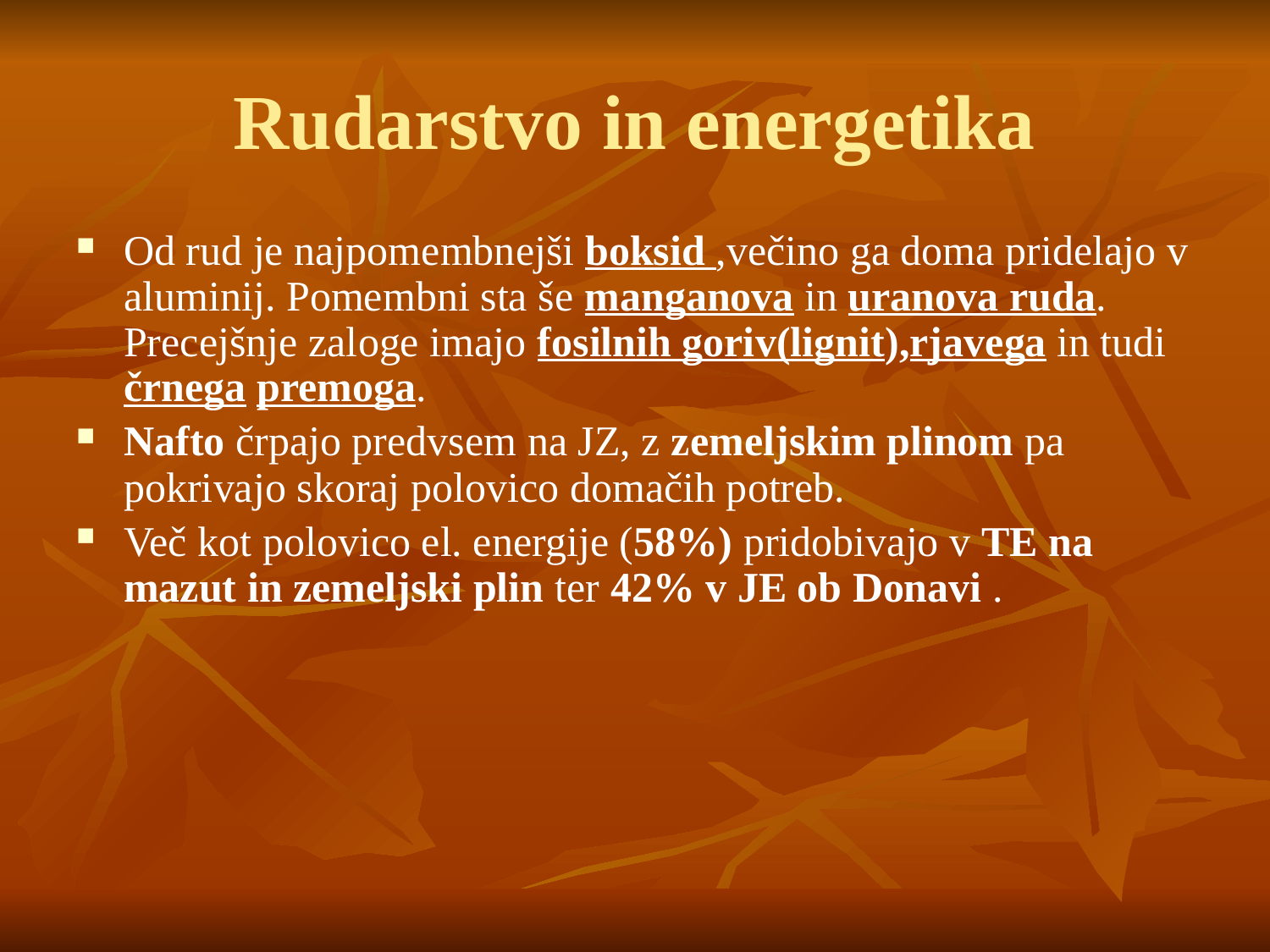

# Rudarstvo in energetika
Od rud je najpomembnejši boksid ,večino ga doma pridelajo v aluminij. Pomembni sta še manganova in uranova ruda. Precejšnje zaloge imajo fosilnih goriv(lignit),rjavega in tudi črnega premoga.
Nafto črpajo predvsem na JZ, z zemeljskim plinom pa pokrivajo skoraj polovico domačih potreb.
Več kot polovico el. energije (58%) pridobivajo v TE na mazut in zemeljski plin ter 42% v JE ob Donavi .